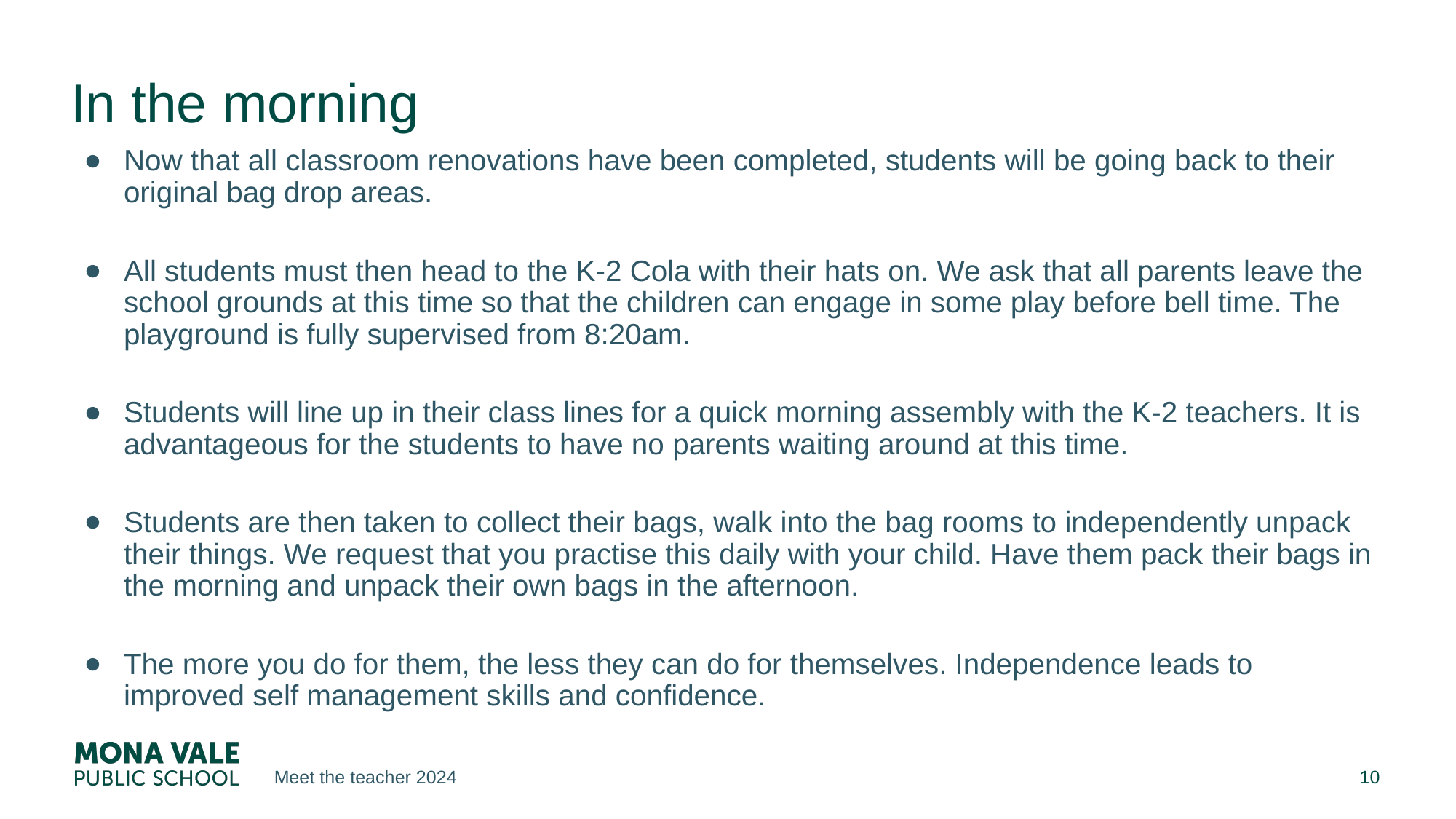

# In the morning
Now that all classroom renovations have been completed, students will be going back to their original bag drop areas.

All students must then head to the K-2 Cola with their hats on. We ask that all parents leave the school grounds at this time so that the children can engage in some play before bell time. The playground is fully supervised from 8:20am.

Students will line up in their class lines for a quick morning assembly with the K-2 teachers. It is advantageous for the students to have no parents waiting around at this time.

Students are then taken to collect their bags, walk into the bag rooms to independently unpack their things. We request that you practise this daily with your child. Have them pack their bags in the morning and unpack their own bags in the afternoon.

The more you do for them, the less they can do for themselves. Independence leads to improved self management skills and confidence.
Meet the teacher 2024
10